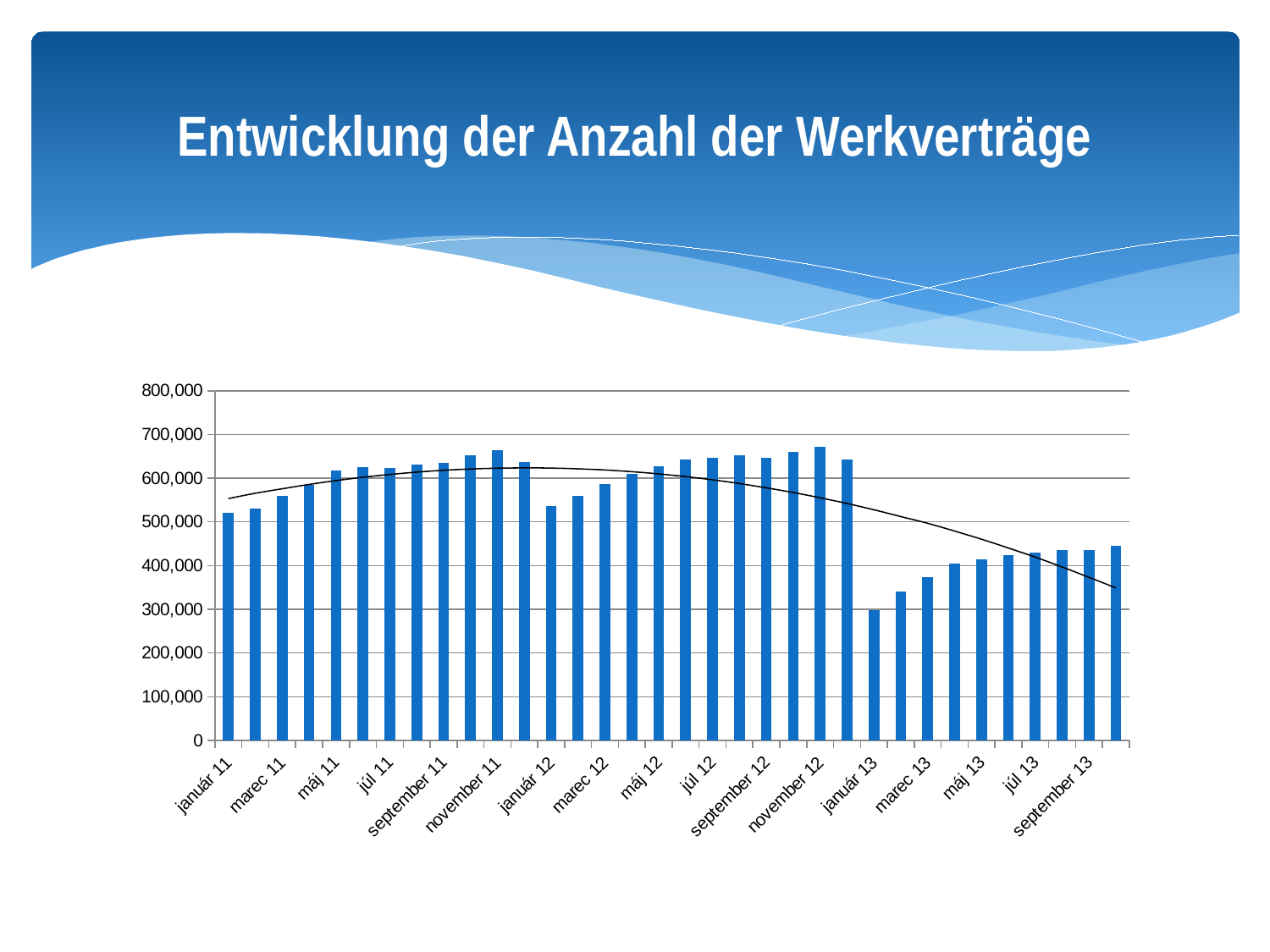

# Entwicklung der Anzahl der Werkverträge

### Chart

| Category | dohodári |
|---|---|
| 40544 | 520002.0 |
| 40575 | 530291.0 |
| 40603 | 559966.0 |
| 40634 | 584131.0 |
| 40664 | 618417.0 |
| 40695 | 624846.0 |
| 40725 | 622403.0 |
| 40756 | 631582.0 |
| 40787 | 634159.0 |
| 40817 | 652177.0 |
| 40848 | 664838.0 |
| 40878 | 635908.0 |
| 40909 | 537088.0 |
| 40940 | 558500.0 |
| 40969 | 585938.0 |
| 41000 | 609530.0 |
| 41030 | 626817.0 |
| 41061 | 643442.0 |
| 41091 | 645613.0 |
| 41122 | 651499.0 |
| 41153 | 645582.0 |
| 41183 | 659399.0 |
| 41214 | 672393.0 |
| 41244 | 642295.0 |
| 41275 | 297422.0 |
| 41306 | 339823.0 |
| 41334 | 373419.0 |
| 41365 | 404049.0 |
| 41395 | 414848.0 |
| 41426 | 423167.0 |
| 41456 | 429771.0 |
| 41487 | 434558.0 |
| 41518 | 434899.0 |
| 41548 | 446163.0 |